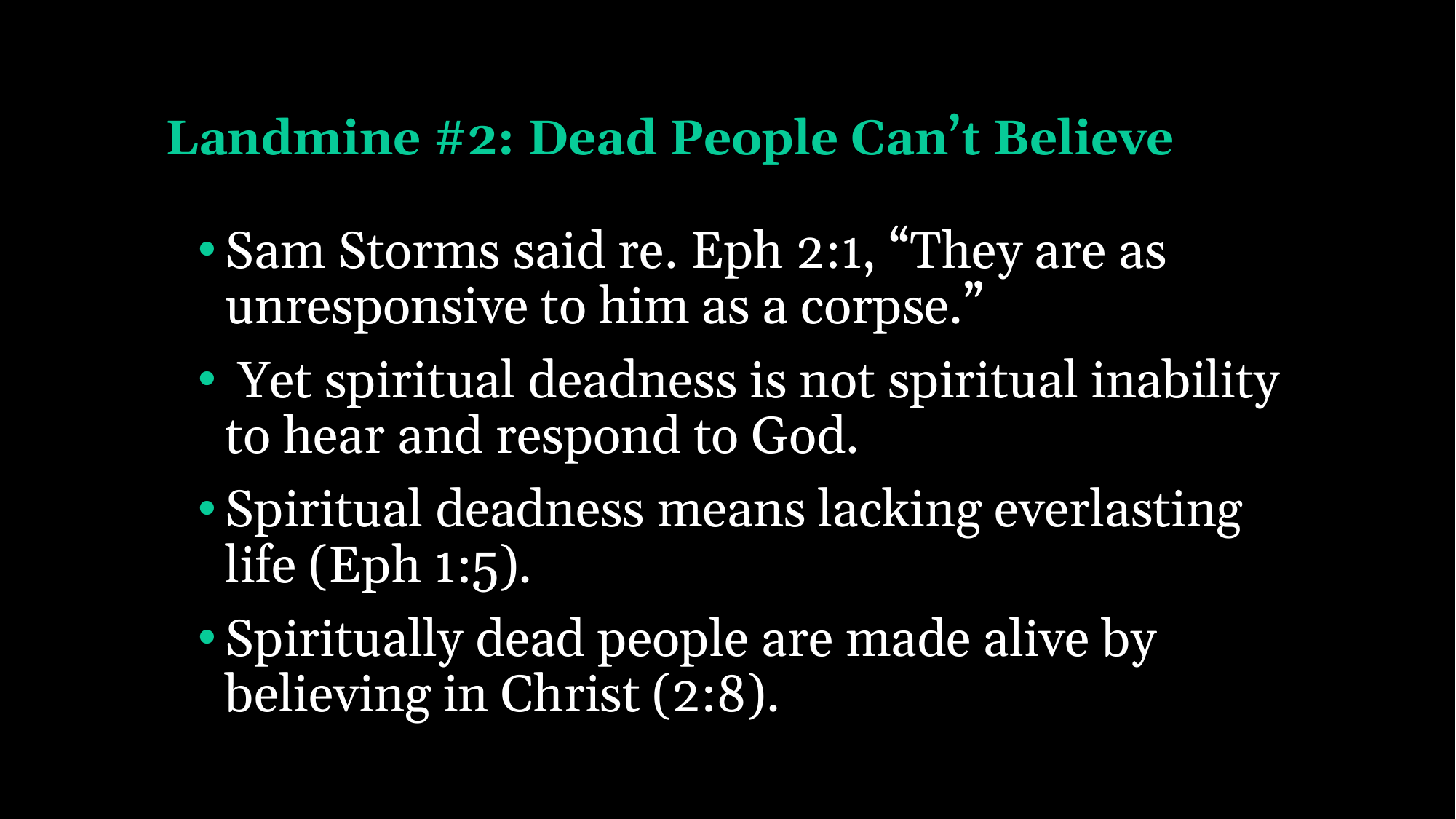

# Landmine #2: Dead People Can’t Believe
Sam Storms said re. Eph 2:1, “They are as unresponsive to him as a corpse.”
 Yet spiritual deadness is not spiritual inability to hear and respond to God.
Spiritual deadness means lacking everlasting life (Eph 1:5).
Spiritually dead people are made alive by believing in Christ (2:8).